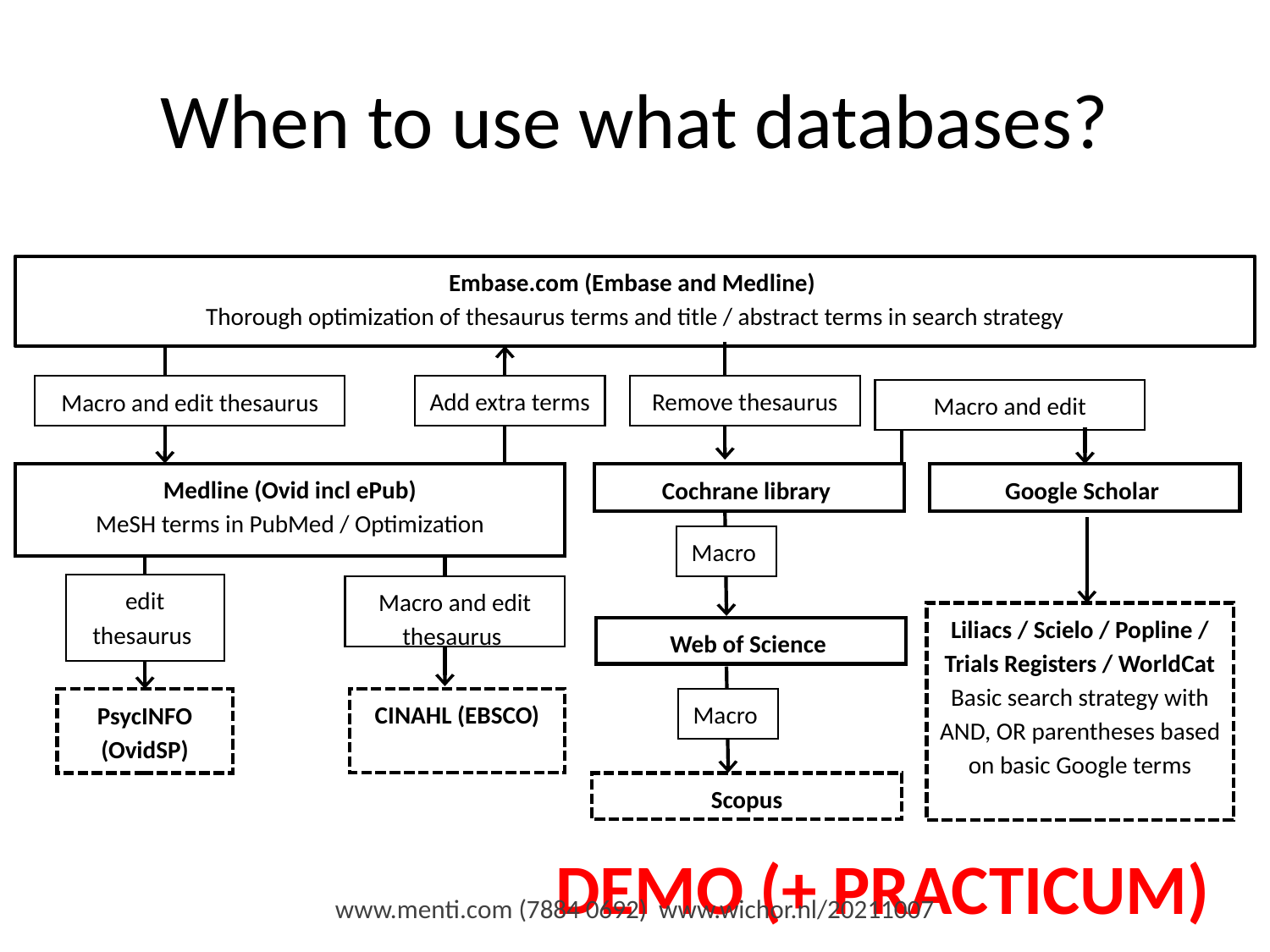

# When to use what databases?
Embase.com (Embase and Medline)
Thorough optimization of thesaurus terms and title / abstract terms in search strategy
Add extra terms
Remove thesaurus
Macro and edit thesaurus
Macro and edit
Medline (Ovid incl ePub)
MeSH terms in PubMed / Optimization
Cochrane library
Google Scholar
Macro
edit thesaurus
Macro and edit thesaurus

Liliacs / Scielo / Popline / Trials Registers / WorldCat
Basic search strategy with AND, OR parentheses based on basic Google terms
Web of Science
CINAHL (EBSCO)
Macro
PsycINFO (OvidSP)
Scopus
DEMO (+ PRACTICUM)
www.menti.com (7884 0692)  www.wichor.nl/20211007